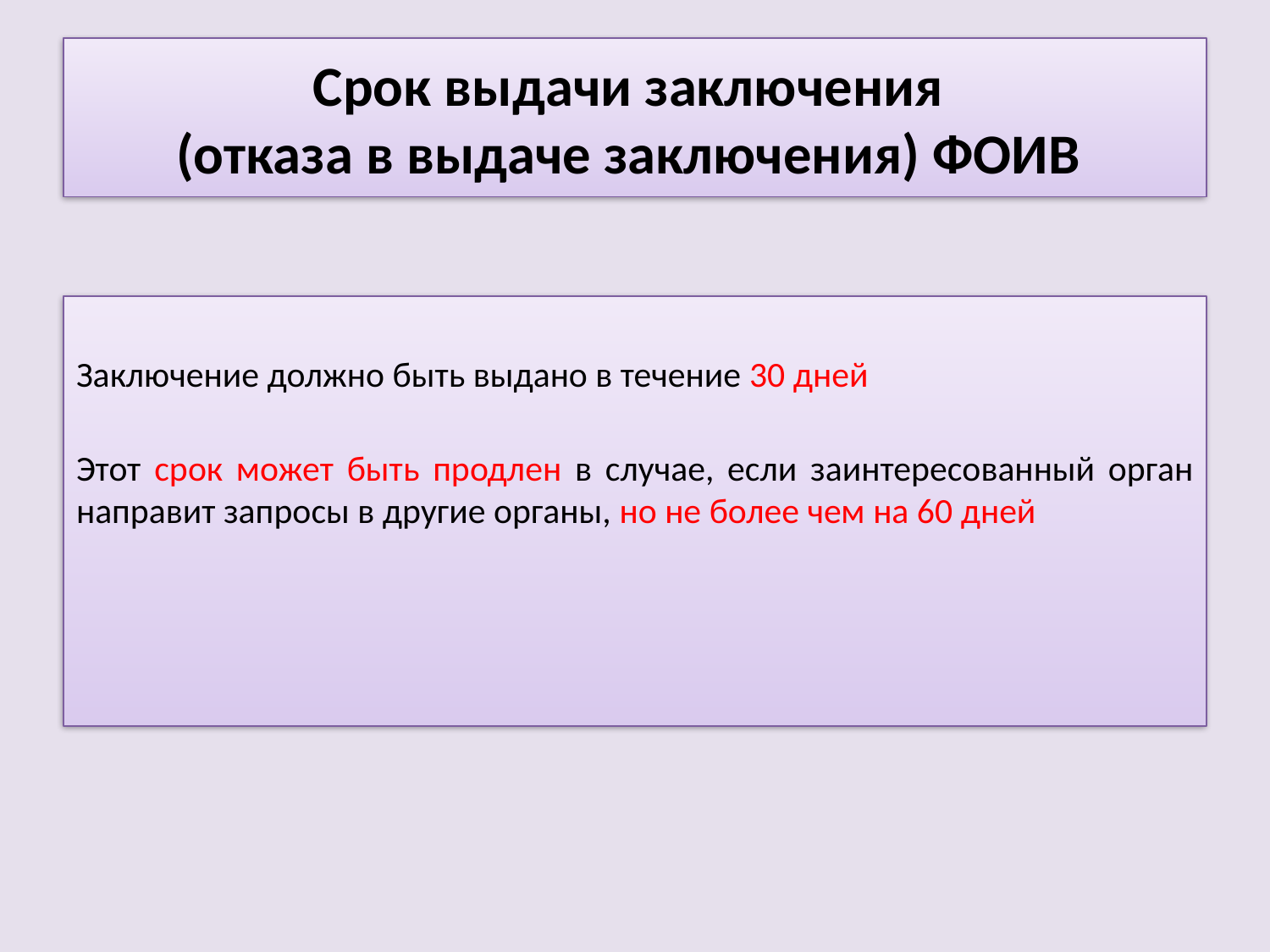

# Срок выдачи заключения (отказа в выдаче заключения) ФОИВ

Заключение должно быть выдано в течение 30 дней

Этот срок может быть продлен в случае, если заинтересованный орган направит запросы в другие органы, но не более чем на 60 дней